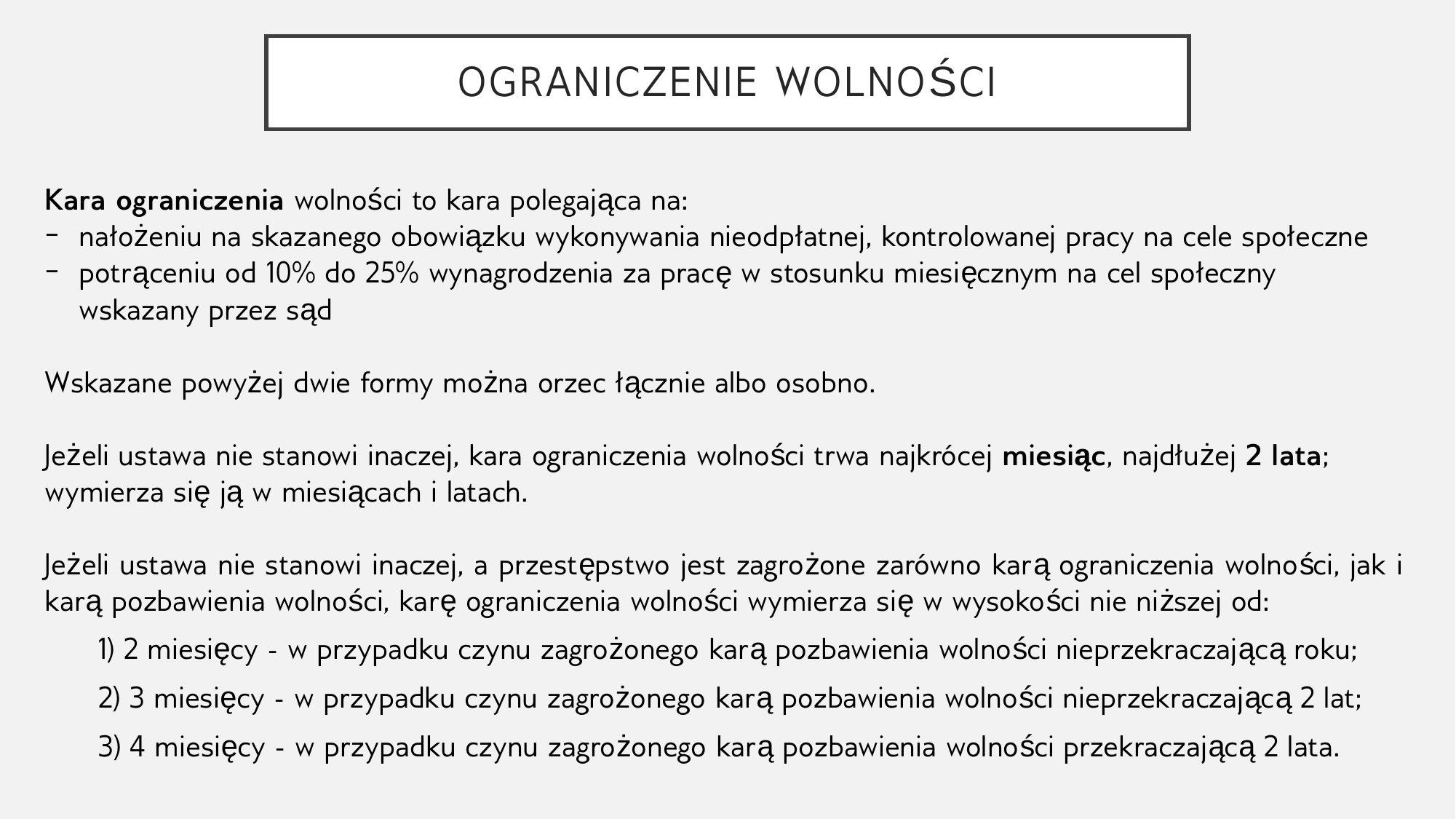

# Ograniczenie wolności
Kara ograniczenia wolności to kara polegająca na:
nałożeniu na skazanego obowiązku wykonywania nieodpłatnej, kontrolowanej pracy na cele społeczne
potrąceniu od 10% do 25% wynagrodzenia za pracę w stosunku miesięcznym na cel społeczny wskazany przez sąd

Wskazane powyżej dwie formy można orzec łącznie albo osobno.

Jeżeli ustawa nie stanowi inaczej, kara ograniczenia wolności trwa najkrócej miesiąc, najdłużej 2 lata; wymierza się ją w miesiącach i latach.

Jeżeli ustawa nie stanowi inaczej, a przestępstwo jest zagrożone zarówno karą ograniczenia wolności, jak i karą pozbawienia wolności, karę ograniczenia wolności wymierza się w wysokości nie niższej od:
1) 2 miesięcy - w przypadku czynu zagrożonego karą pozbawienia wolności nieprzekraczającą roku;
2) 3 miesięcy - w przypadku czynu zagrożonego karą pozbawienia wolności nieprzekraczającą 2 lat;
3) 4 miesięcy - w przypadku czynu zagrożonego karą pozbawienia wolności przekraczającą 2 lata.